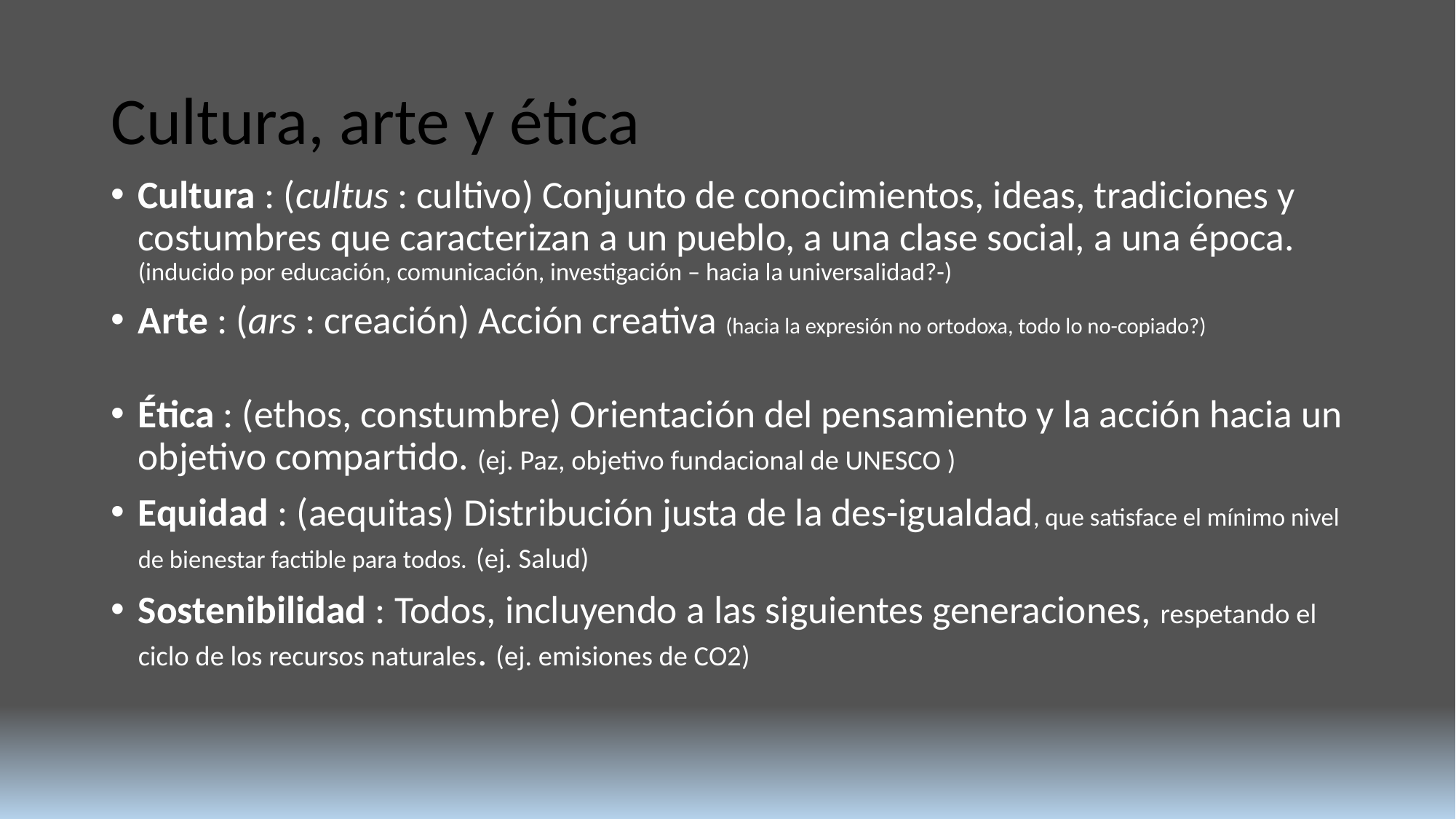

# Cultura, arte y ética
Cultura : (cultus : cultivo) Conjunto de conocimientos, ideas, tradiciones y costumbres que caracterizan a un pueblo, a una clase social, a una época. (inducido por educación, comunicación, investigación – hacia la universalidad?-)
Arte : (ars : creación) Acción creativa (hacia la expresión no ortodoxa, todo lo no-copiado?)

Ética : (ethos, constumbre) Orientación del pensamiento y la acción hacia un objetivo compartido. (ej. Paz, objetivo fundacional de UNESCO )
Equidad : (aequitas) Distribución justa de la des-igualdad, que satisface el mínimo nivel de bienestar factible para todos. (ej. Salud)
Sostenibilidad : Todos, incluyendo a las siguientes generaciones, respetando el ciclo de los recursos naturales. (ej. emisiones de CO2)